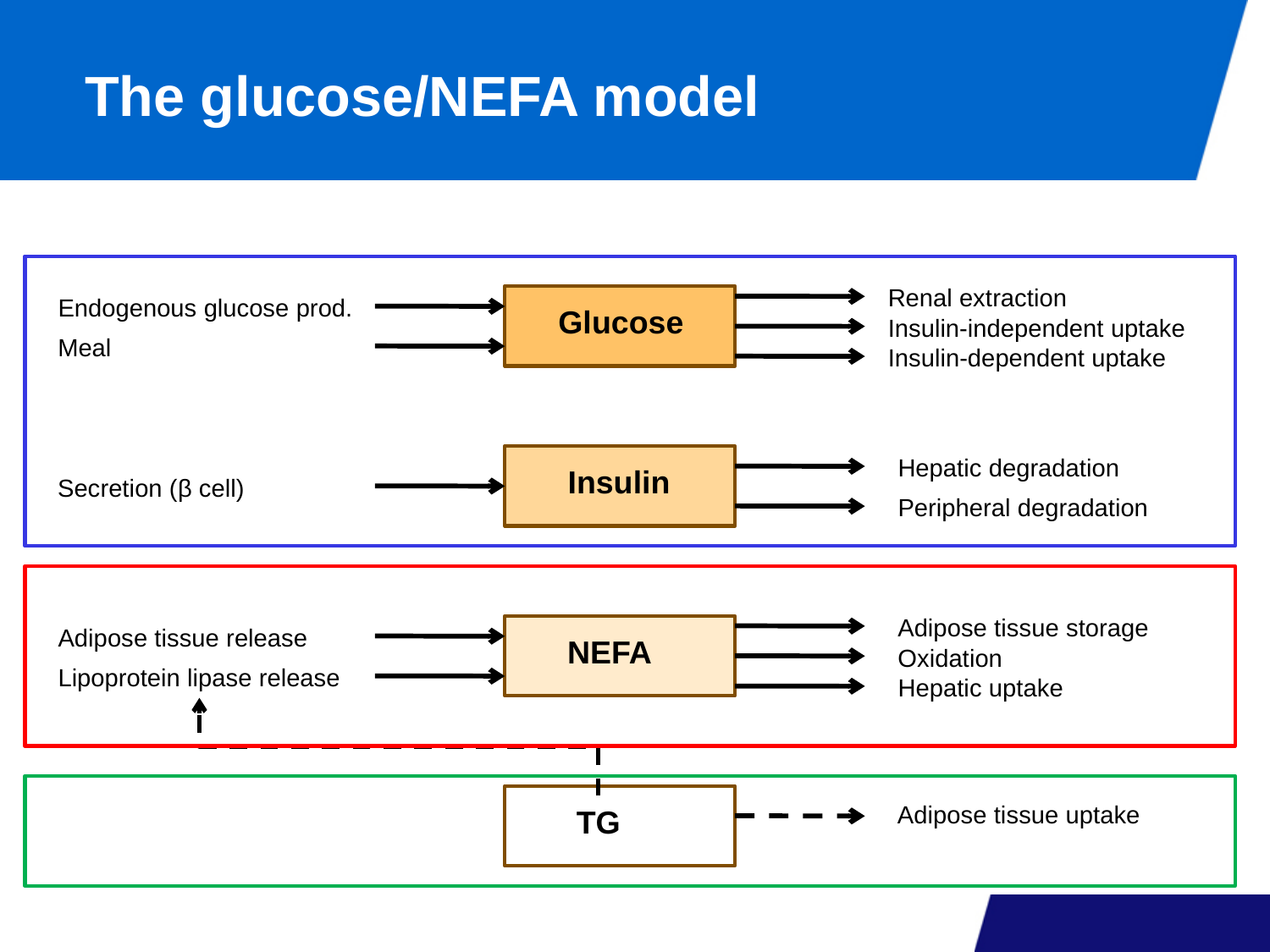

# The glucose/NEFA model

Renal extraction
Endogenous glucose prod.

Glucose
Insulin-independent uptake
Meal
Insulin-dependent uptake

Hepatic degradation
Insulin
Secretion (β cell)
Peripheral degradation

Adipose tissue storage
Adipose tissue release

NEFA
Oxidation
Lipoprotein lipase release
Hepatic uptake

Adipose tissue uptake

TG